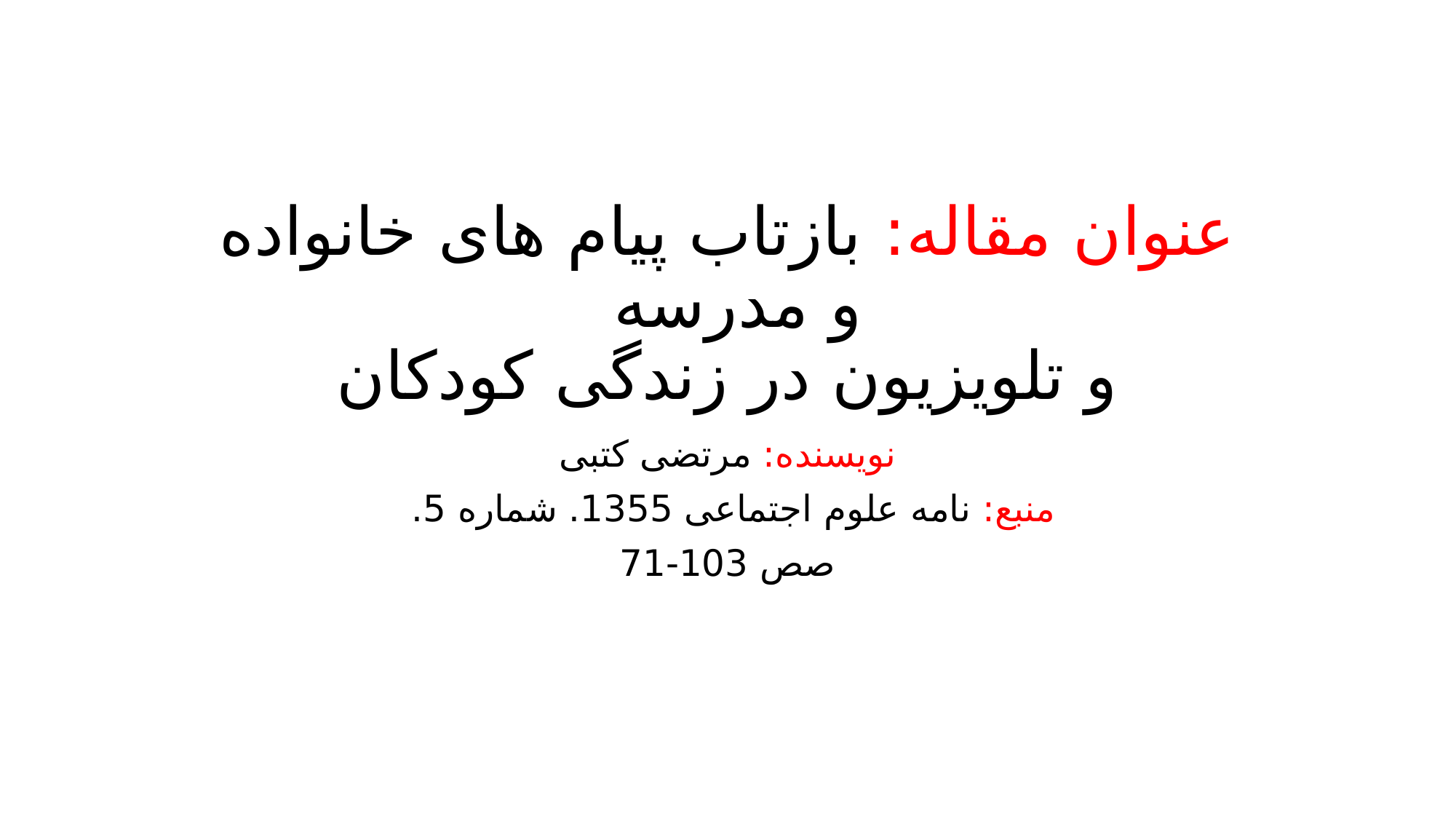

# عنوان مقاله: بازتاب پیام های خانواده و مدرسه و تلویزیون در زندگی کودکان
نویسنده: مرتضی کتبی
منبع: نامه علوم اجتماعی 1355. شماره 5.
صص 103-71